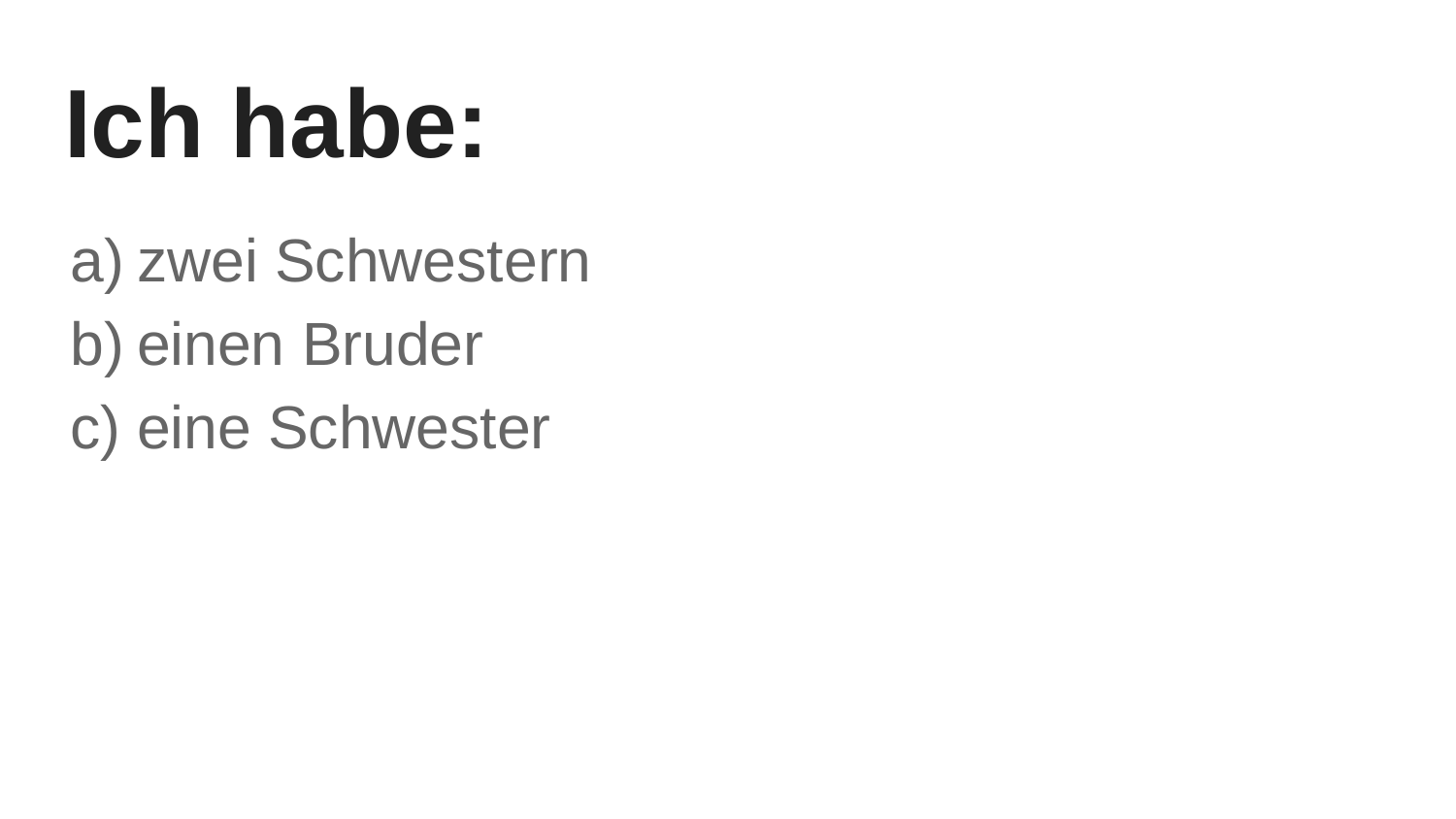

# Ich habe:

zwei Schwestern
einen Bruder
eine Schwester